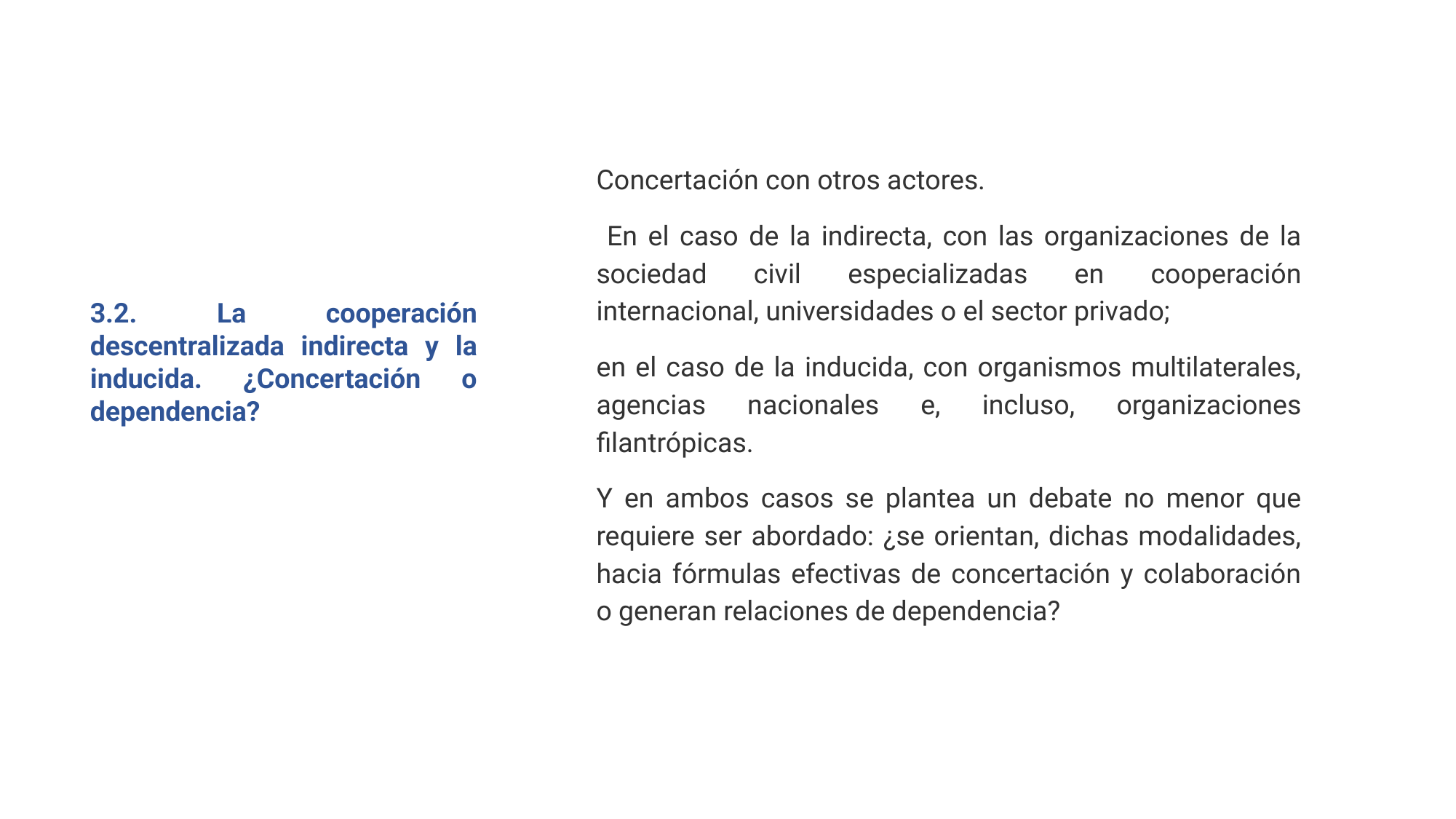

Concertación con otros actores.
 En el caso de la indirecta, con las organizaciones de la sociedad civil especializadas en cooperación internacional, universidades o el sector privado;
en el caso de la inducida, con organismos multilaterales, agencias nacionales e, incluso, organizaciones filantrópicas.
Y en ambos casos se plantea un debate no menor que requiere ser abordado: ¿se orientan, dichas modalidades, hacia fórmulas efectivas de concertación y colaboración o generan relaciones de dependencia?
3.2. La cooperación descentralizada indirecta y la inducida. ¿Concertación o dependencia?